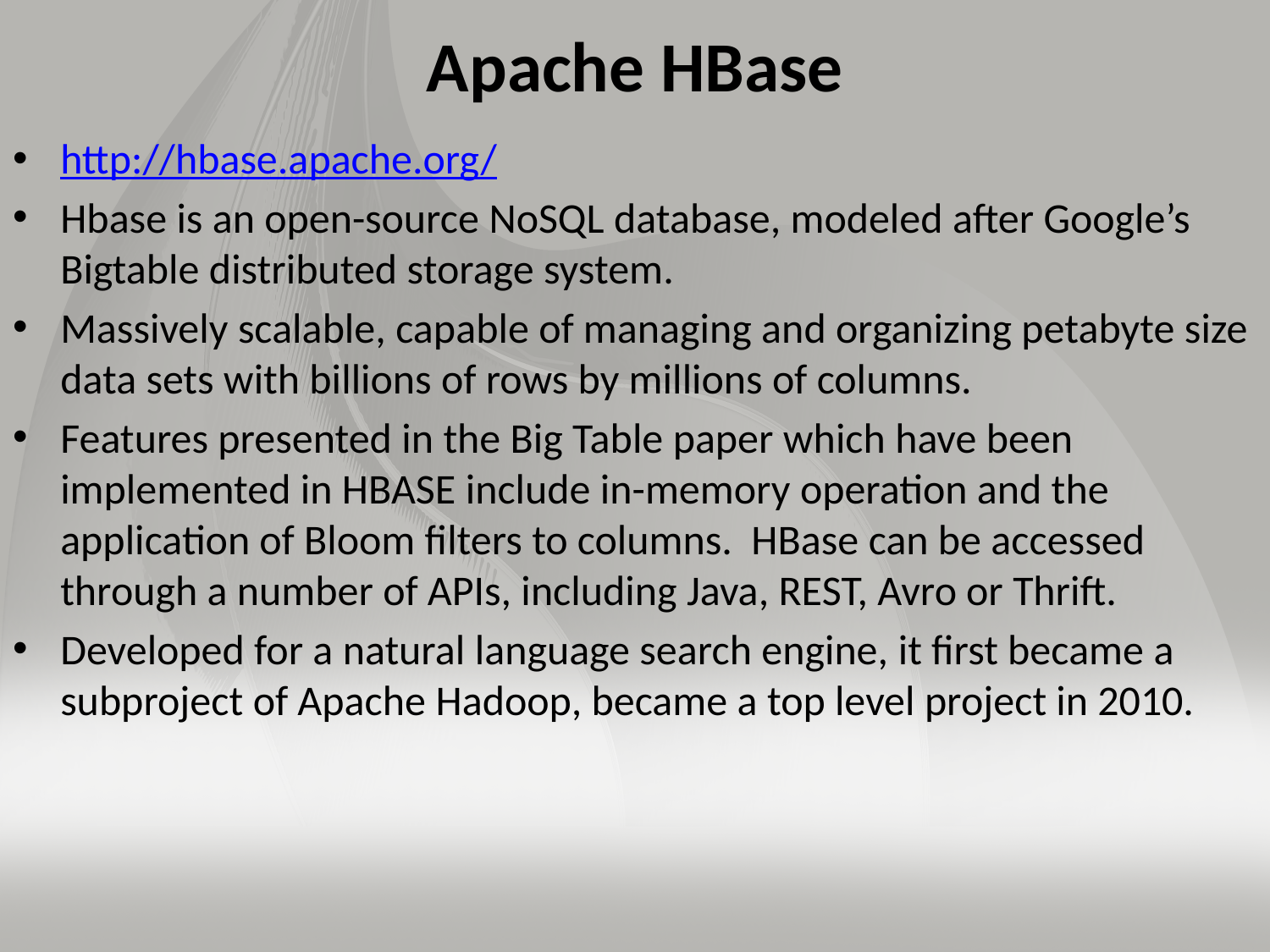

# Apache HBase
http://hbase.apache.org/
Hbase is an open-source NoSQL database, modeled after Google’s Bigtable distributed storage system.
Massively scalable, capable of managing and organizing petabyte size data sets with billions of rows by millions of columns.
Features presented in the Big Table paper which have been implemented in HBASE include in-memory operation and the application of Bloom filters to columns.  HBase can be accessed through a number of APIs, including Java, REST, Avro or Thrift.
Developed for a natural language search engine, it first became a subproject of Apache Hadoop, became a top level project in 2010.